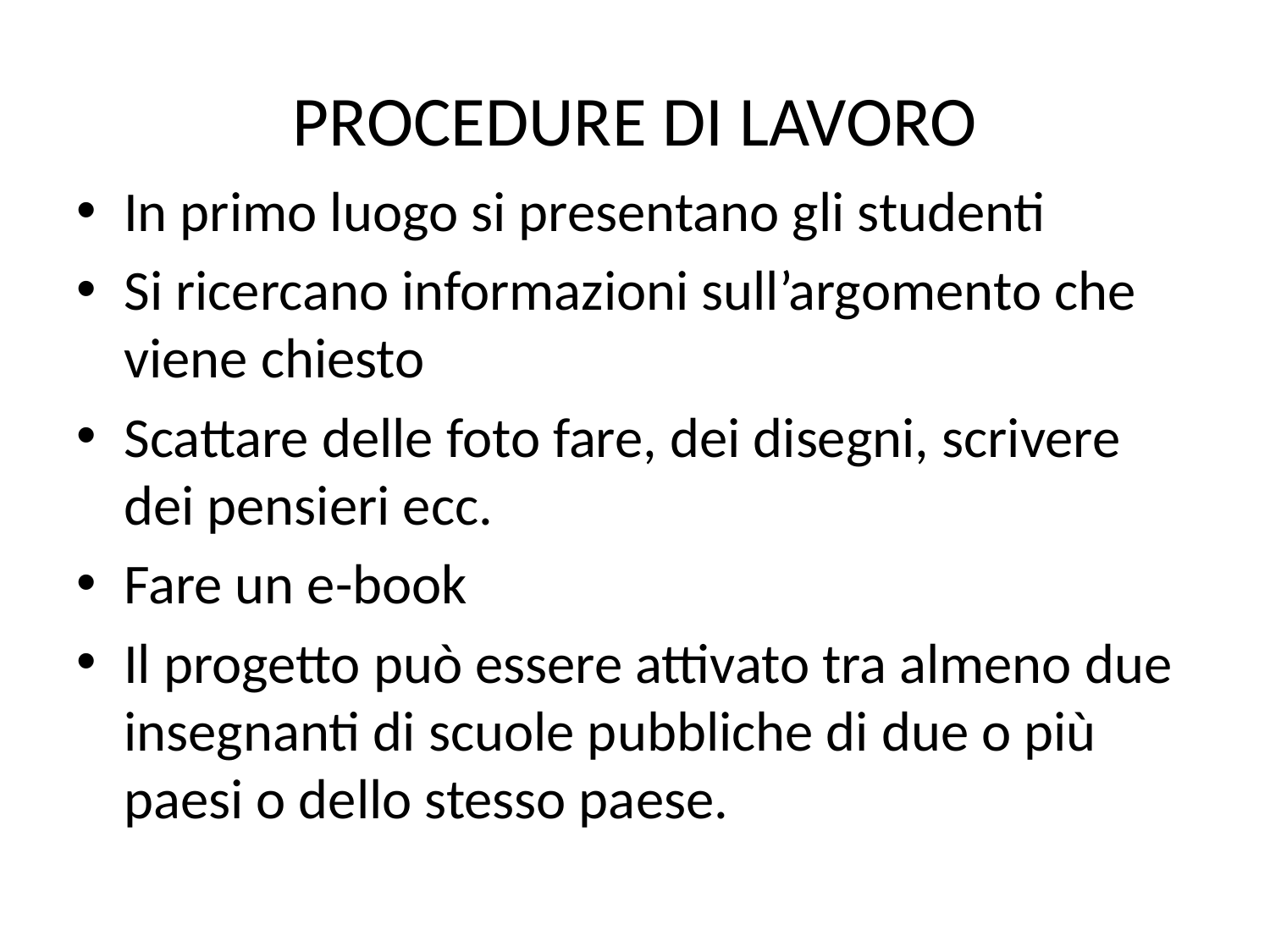

# PROCEDURE DI LAVORO
In primo luogo si presentano gli studenti
Si ricercano informazioni sull’argomento che viene chiesto
Scattare delle foto fare, dei disegni, scrivere dei pensieri ecc.
Fare un e-book
Il progetto può essere attivato tra almeno due insegnanti di scuole pubbliche di due o più paesi o dello stesso paese.